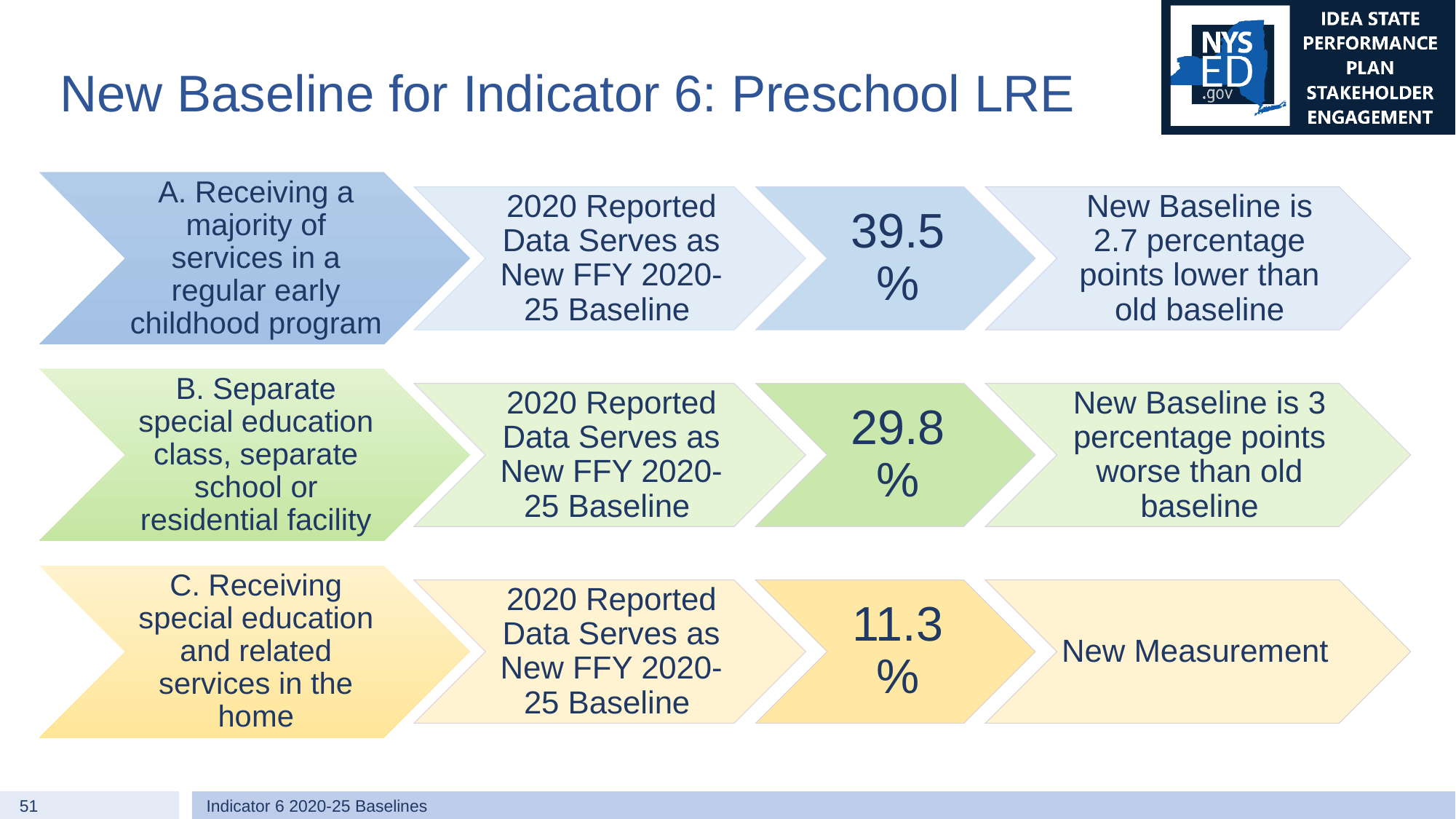

# New Baseline for Indicator 6: Preschool LRE
A. Receiving a majority of services in a regular early childhood program
2020 Reported Data Serves as New FFY 2020-25 Baseline
39.5%
New Baseline is 2.7 percentage points lower than old baseline
B. Separate special education class, separate school or residential facility
2020 Reported Data Serves as New FFY 2020-25 Baseline
29.8%
New Baseline is 3 percentage points worse than old baseline
C. Receiving special education and related services in the home
2020 Reported Data Serves as New FFY 2020-25 Baseline
11.3%
New Measurement
51
Indicator 6 2020-25 Baselines